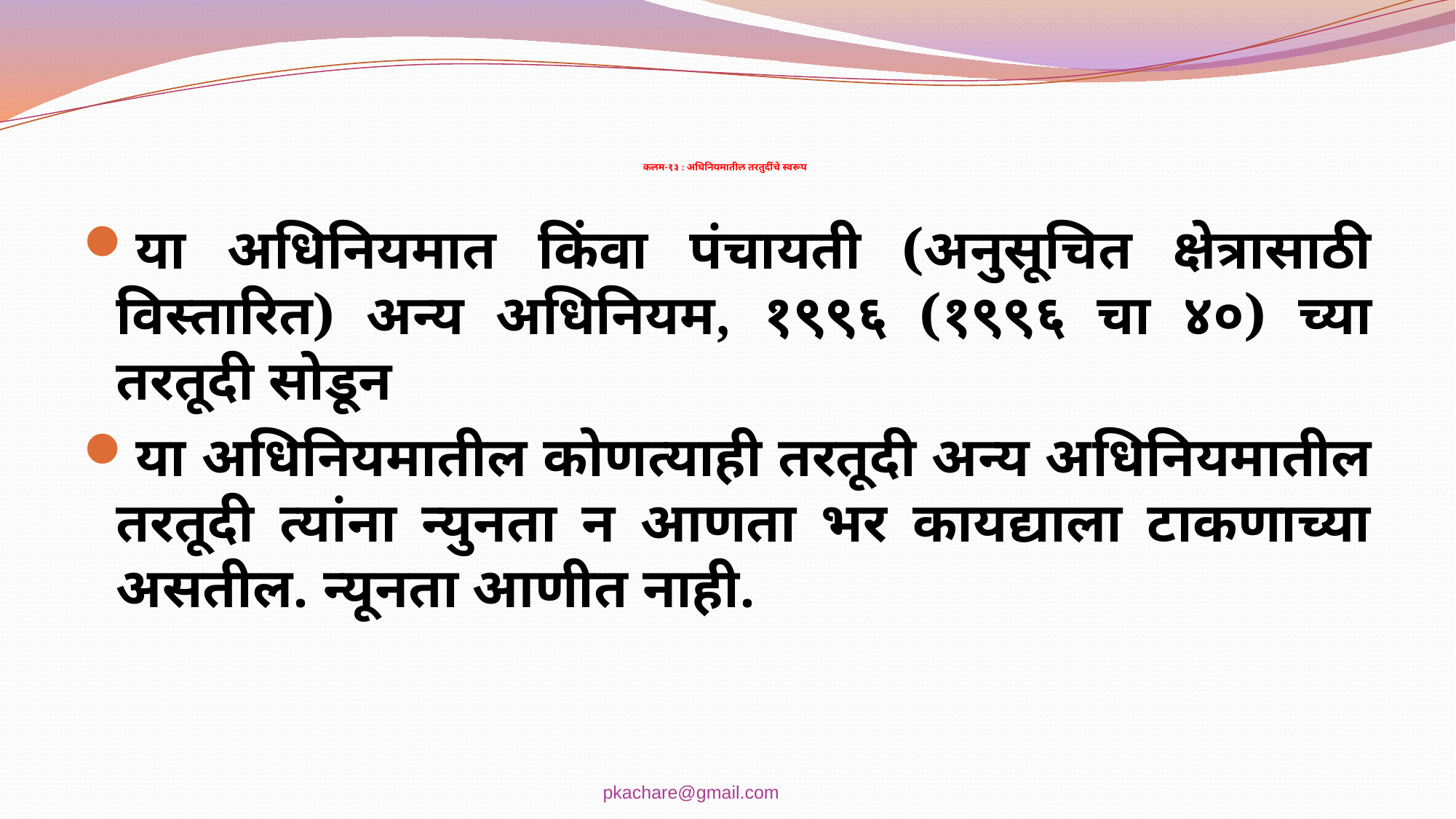

# कलम-१३ : अधिनियमातील तरतुदींचे स्वरूप
या अधिनियमात किंवा पंचायती (अनुसूचित क्षेत्रासाठी विस्तारित) अन्य अधिनियम, १९९६ (१९९६ चा ४०) च्या तरतूदी सोडून
या अधिनियमातील कोणत्याही तरतूदी अन्य अधिनियमातील तरतूदी त्यांना न्युनता न आणता भर कायद्याला टाकणाच्या असतील. न्यूनता आणीत नाही.
pkachare@gmail.com